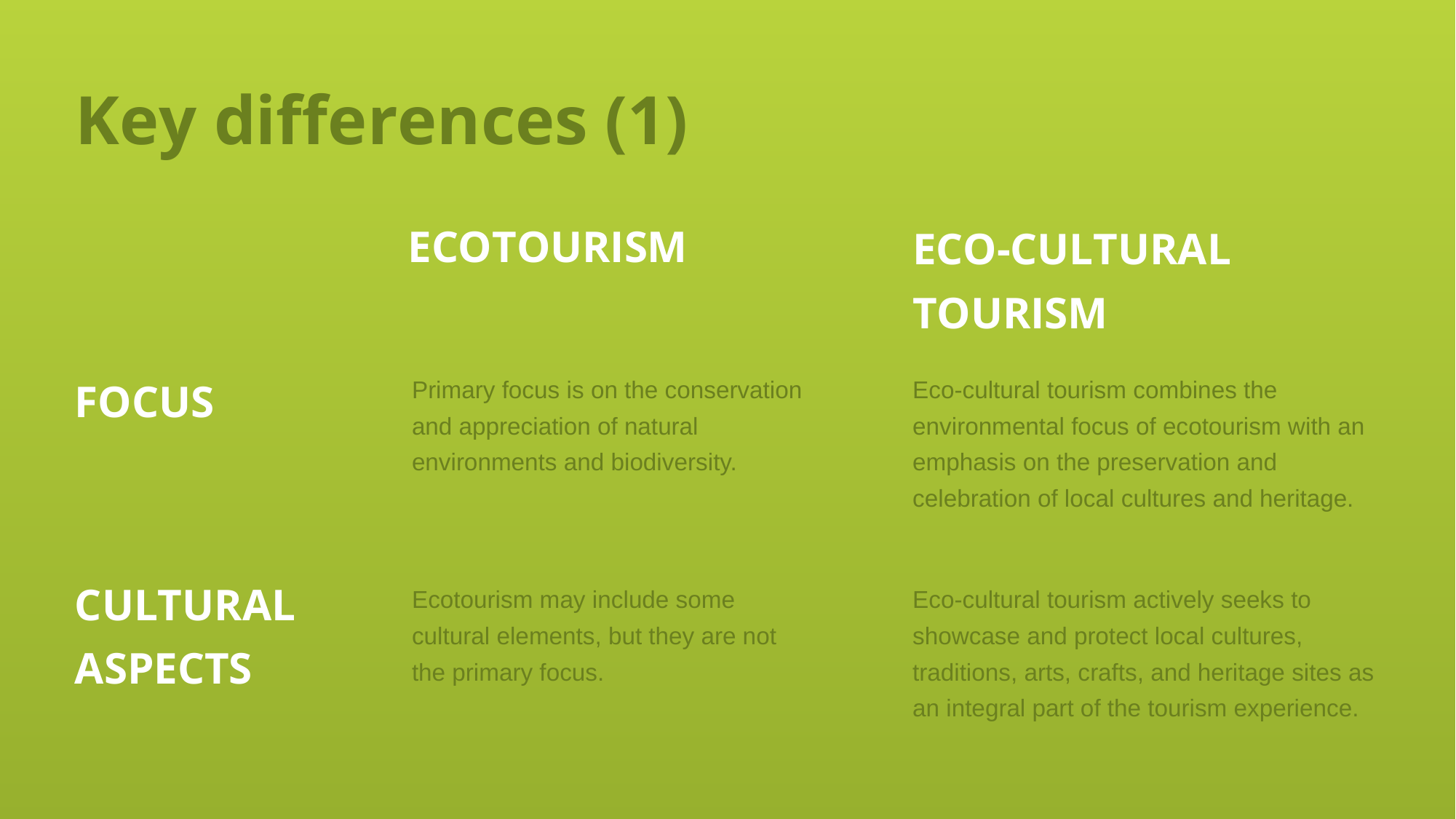

# Key differences (1)
ECOTOURISM
ECO-CULTURAL TOURISM
FOCUS
Primary focus is on the conservation and appreciation of natural environments and biodiversity.
Eco-cultural tourism combines the environmental focus of ecotourism with an emphasis on the preservation and celebration of local cultures and heritage.
CULTURAL ASPECTS
Ecotourism may include some cultural elements, but they are not the primary focus.
Eco-cultural tourism actively seeks to showcase and protect local cultures, traditions, arts, crafts, and heritage sites as an integral part of the tourism experience.